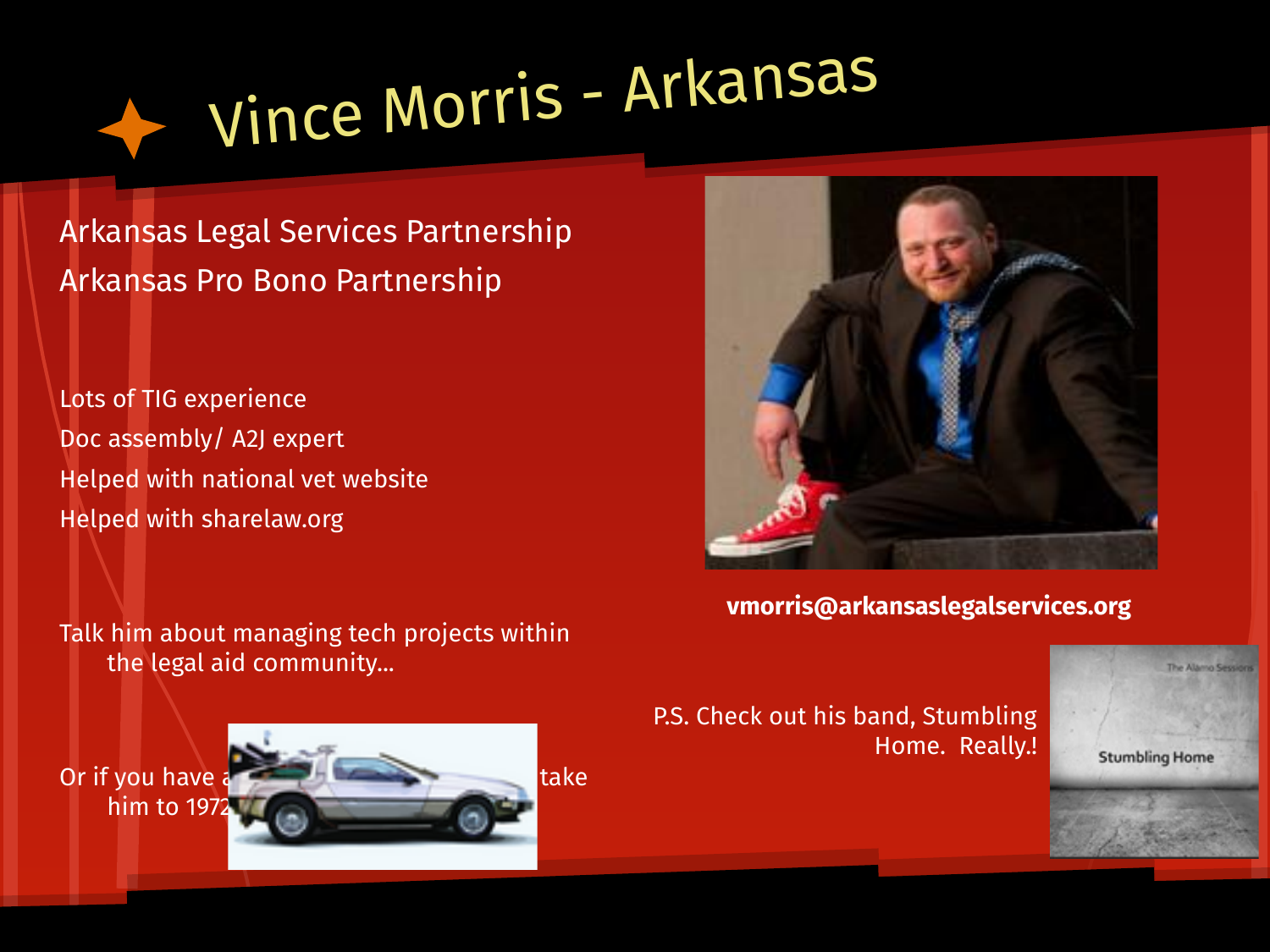

# Vince Morris - Arkansas

Arkansas Legal Services Partnership
Arkansas Pro Bono Partnership

Lots of TIG experience
Doc assembly/ A2J expert
Helped with national vet website
Helped with sharelaw.org

Talk him about managing tech projects within the legal aid community...

Or if you have access to a time machine to take him to 1972

vmorris@arkansaslegalservices.org

P.S. Check out his band, Stumbling Home.  Really.!